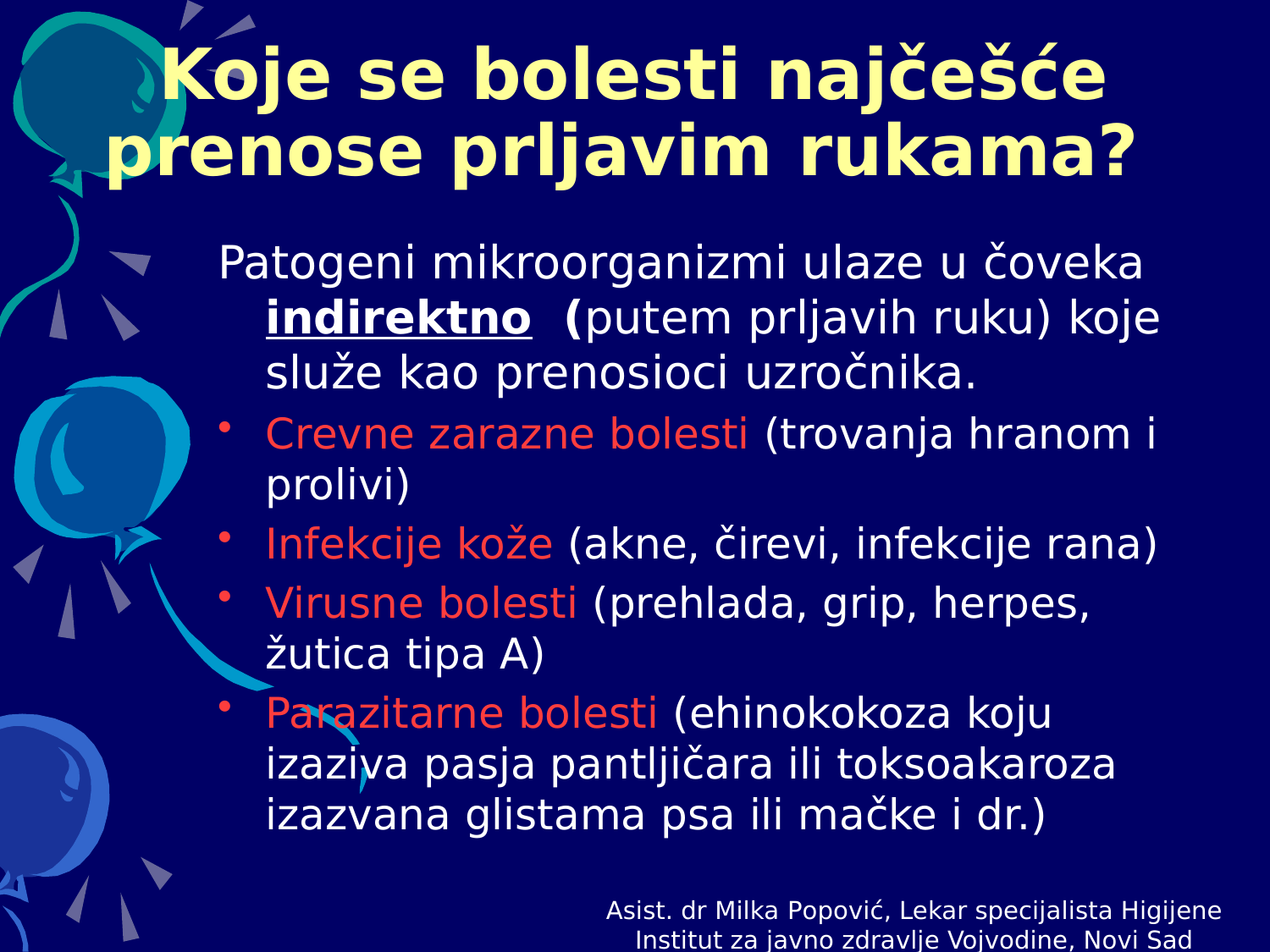

# Koje se bolesti najčešće prenose prljavim rukama?
Patogeni mikroorganizmi ulaze u čoveka indirektno  (putem prljavih ruku) koje služe kao prenosioci uzročnika.
Crevne zarazne bolesti (trovanja hranom i prolivi)
Infekcije kože (akne, čirevi, infekcije rana)
Virusne bolesti (prehlada, grip, herpes, žutica tipa A)
Parazitarne bolesti (ehinokokoza koju izaziva pasja pantljičara ili toksoakaroza izazvana glistama psa ili mačke i dr.)
Asist. dr Milka Popović, Lekar specijalista Higijene
Institut za javno zdravlje Vojvodine, Novi Sad